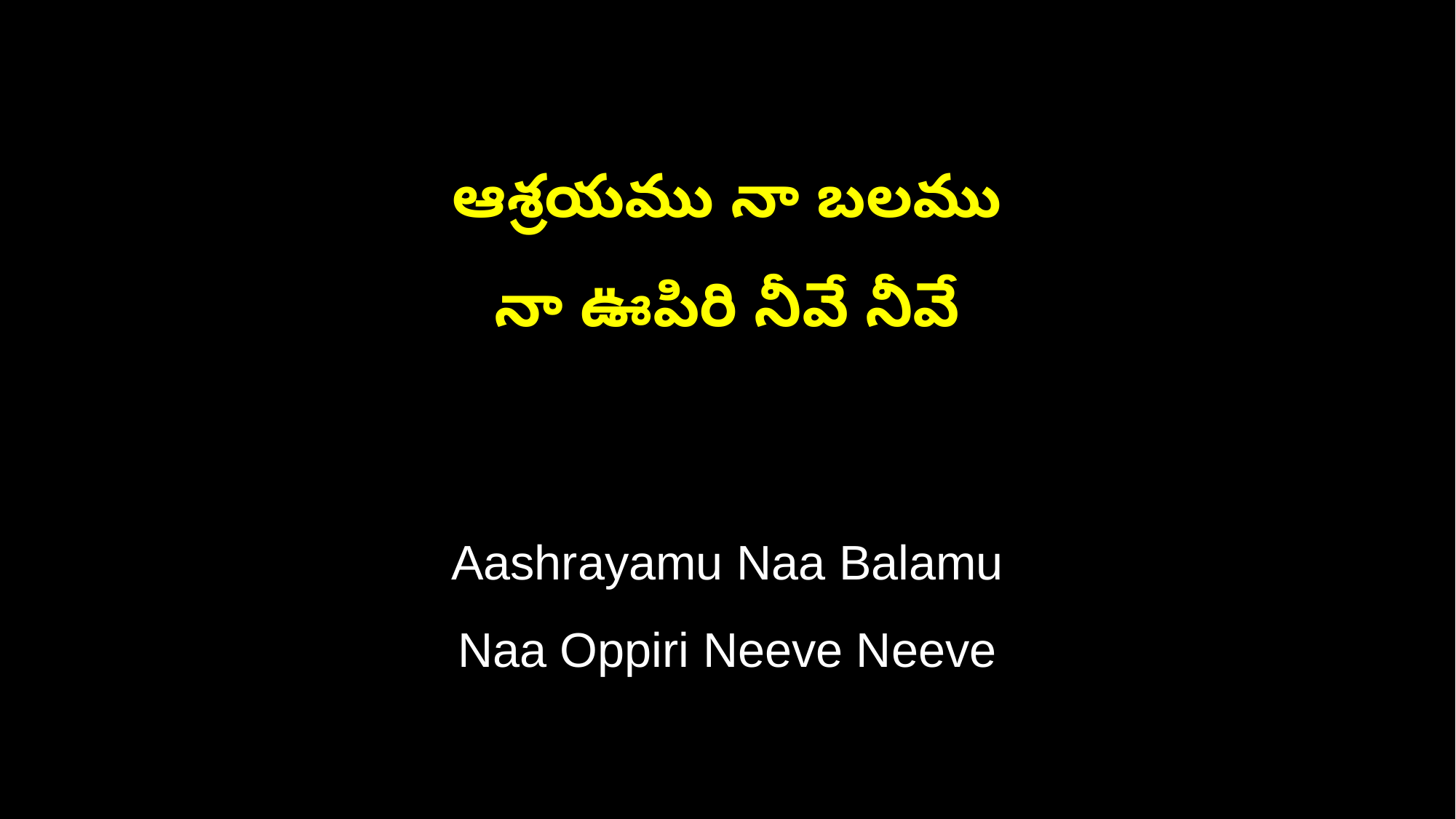

ఆశ్రయము నా బలము
నా ఊపిరి నీవే నీవే
Aashrayamu Naa Balamu
Naa Oppiri Neeve Neeve